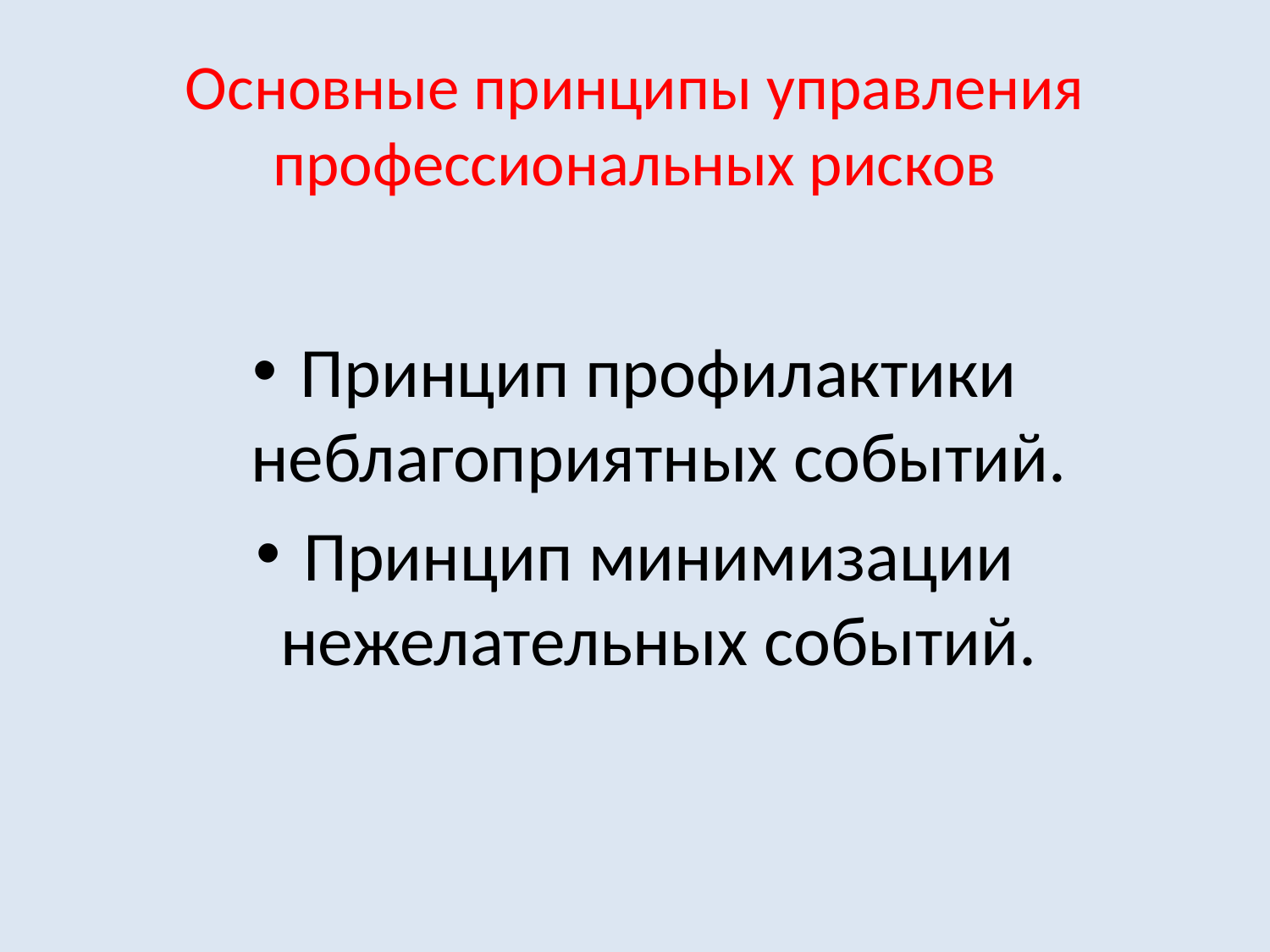

# Основные принципы управления профессиональных рисков

Принцип профилактики неблагоприятных событий.
Принцип минимизации нежелательных событий.